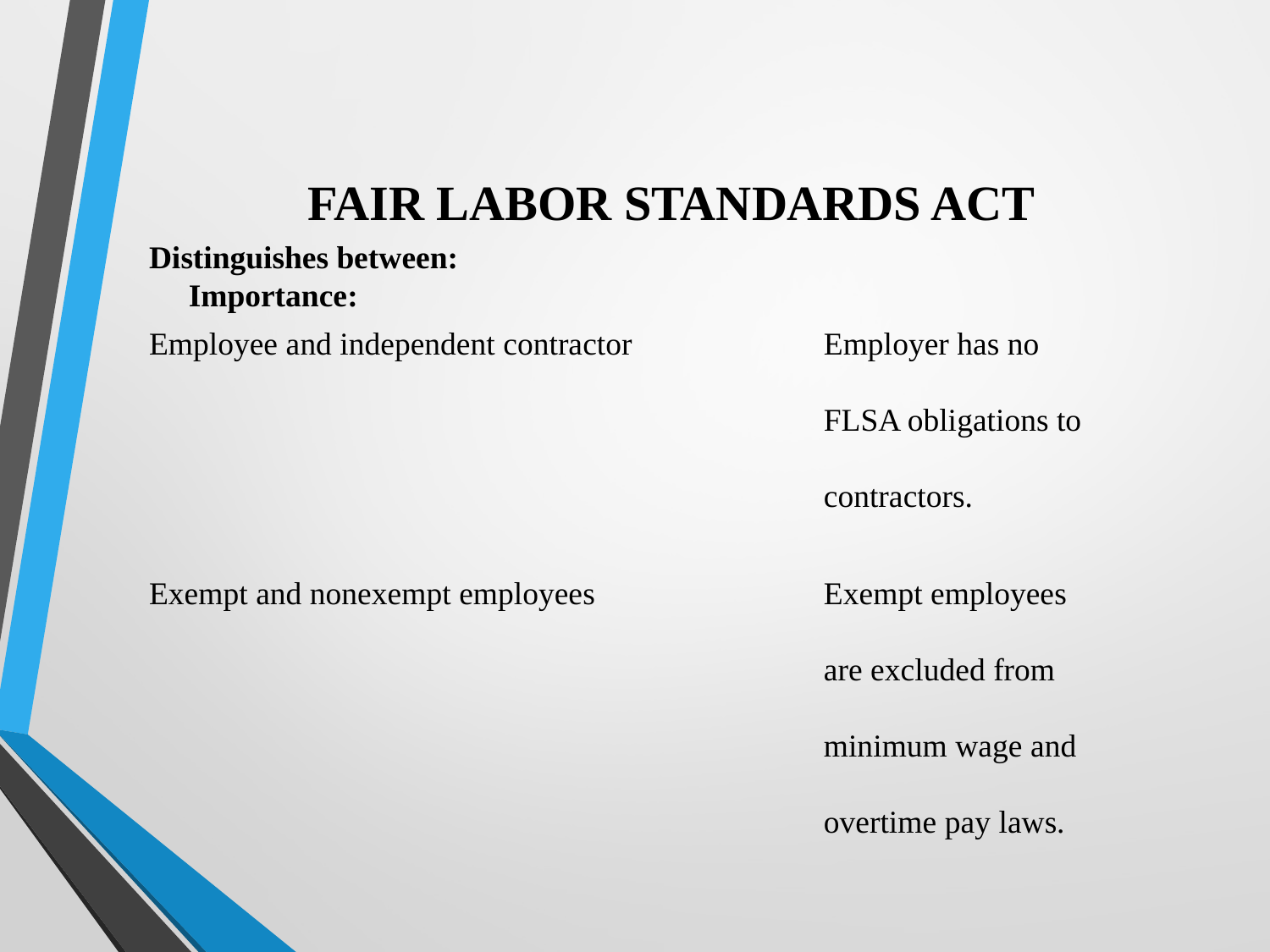

# FAIR LABOR STANDARDS ACT
Distinguishes between:					Importance:
Employee and independent contractor		Employer has no 													FLSA obligations to 												contractors.

Exempt and nonexempt employees		Exempt employees 													are excluded from 													minimum wage and 												overtime pay laws.